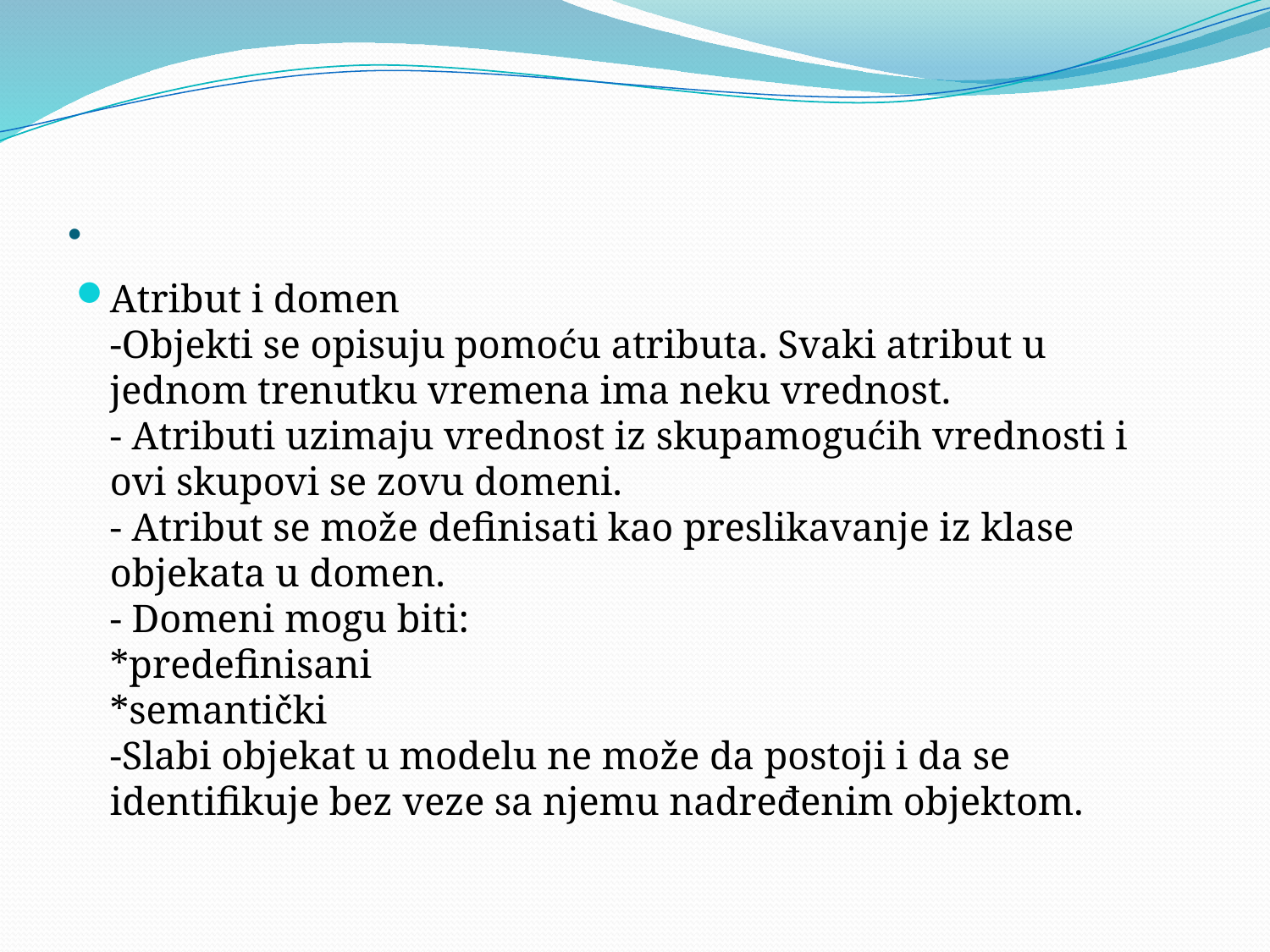

# .
Atribut i domen
-Objekti se opisuju pomoću atributa. Svaki atribut u jednom trenutku vremena ima neku vrednost.
- Atributi uzimaju vrednost iz skupamogućih vrednosti i ovi skupovi se zovu domeni.
- Atribut se može definisati kao preslikavanje iz klase objekata u domen.
- Domeni mogu biti:
*predefinisani
*semantički
-Slabi objekat u modelu ne može da postoji i da se identifikuje bez veze sa njemu nadređenim objektom.